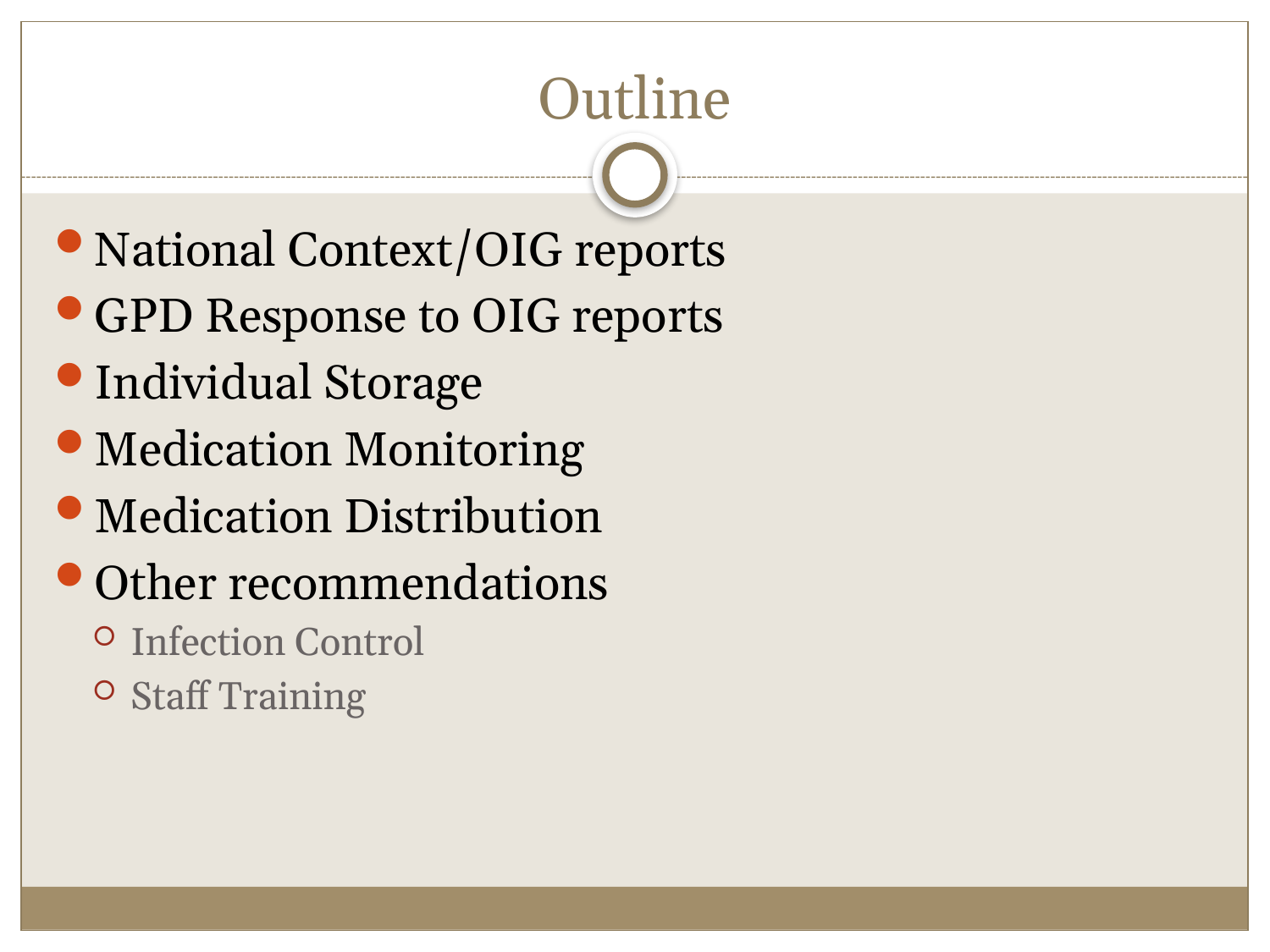

# Outline
National Context/OIG reports
GPD Response to OIG reports
Individual Storage
Medication Monitoring
Medication Distribution
Other recommendations
Infection Control
Staff Training